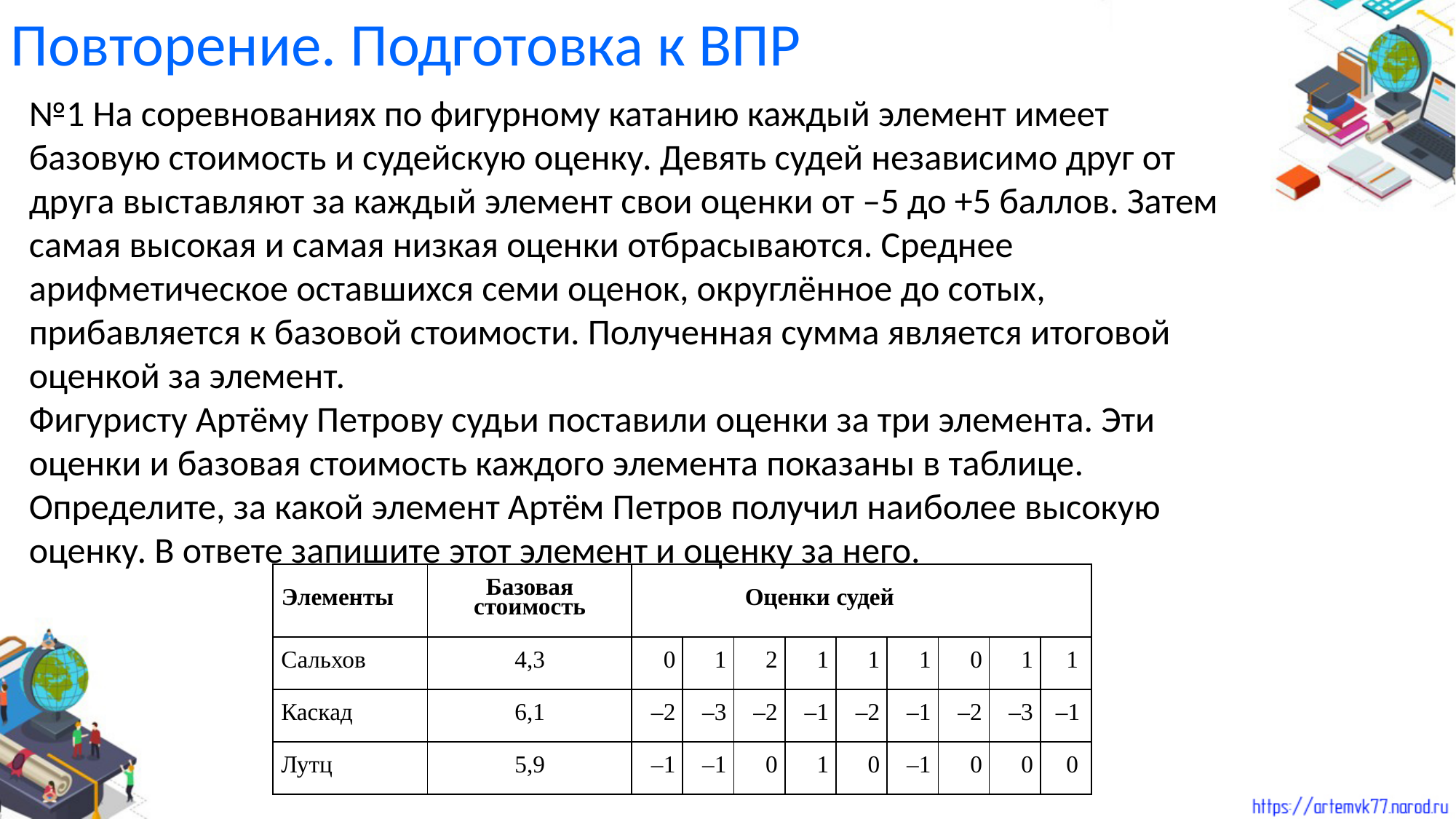

Повторение. Подготовка к ВПР
№1 На соревнованиях по фигурному катанию каждый элемент имеет базовую стоимость и судейскую оценку. Девять судей независимо друг от друга выставляют за каждый элемент свои оценки от –5 до +5 баллов. Затем самая высокая и самая низкая оценки отбрасываются. Среднее арифметическое оставшихся семи оценок, округлённое до сотых, прибавляется к базовой стоимости. Полученная сумма является итоговой оценкой за элемент.
Фигуристу Артёму Петрову судьи поставили оценки за три элемента. Эти оценки и базовая стоимость каждого элемента показаны в таблице. Определите, за какой элемент Артём Петров получил наиболее высокую оценку. В ответе запишите этот элемент и оценку за него.
| Элементы | Базовая стоимость | Оценки судей |  |  |  |  |  |  |  |  |
| --- | --- | --- | --- | --- | --- | --- | --- | --- | --- | --- |
| Сальхов | 4,3 | 0 | 1 | 2 | 1 | 1 | 1 | 0 | 1 | 1 |
| Каскад | 6,1 | –2 | –3 | –2 | –1 | –2 | –1 | –2 | –3 | –1 |
| Лутц | 5,9 | –1 | –1 | 0 | 1 | 0 | –1 | 0 | 0 | 0 |